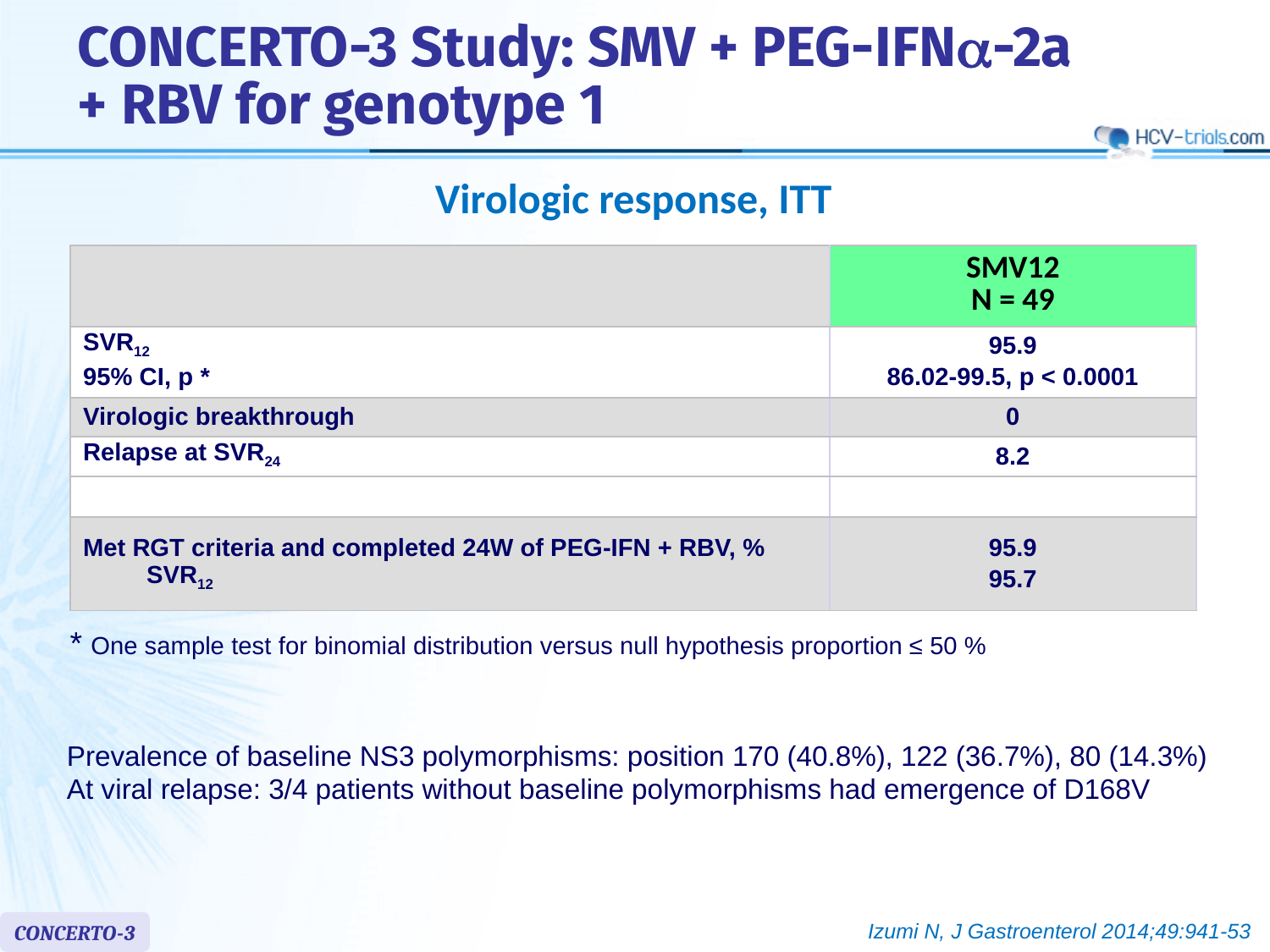

# CONCERTO-3 Study: SMV + PEG-IFNα-2a + RBV for genotype 1
Virologic response, ITT
|  | SMV12 N = 49 |
| --- | --- |
| SVR12 95% CI, p \* | 95.9 86.02-99.5, p < 0.0001 |
| Virologic breakthrough | 0 |
| Relapse at SVR24 | 8.2 |
|  |  |
| Met RGT criteria and completed 24W of PEG-IFN + RBV, % SVR12 | 95.9 95.7 |
* One sample test for binomial distribution versus null hypothesis proportion ≤ 50 %
Prevalence of baseline NS3 polymorphisms: position 170 (40.8%), 122 (36.7%), 80 (14.3%)
At viral relapse: 3/4 patients without baseline polymorphisms had emergence of D168V
Izumi N, J Gastroenterol 2014;49:941-53
CONCERTO-3